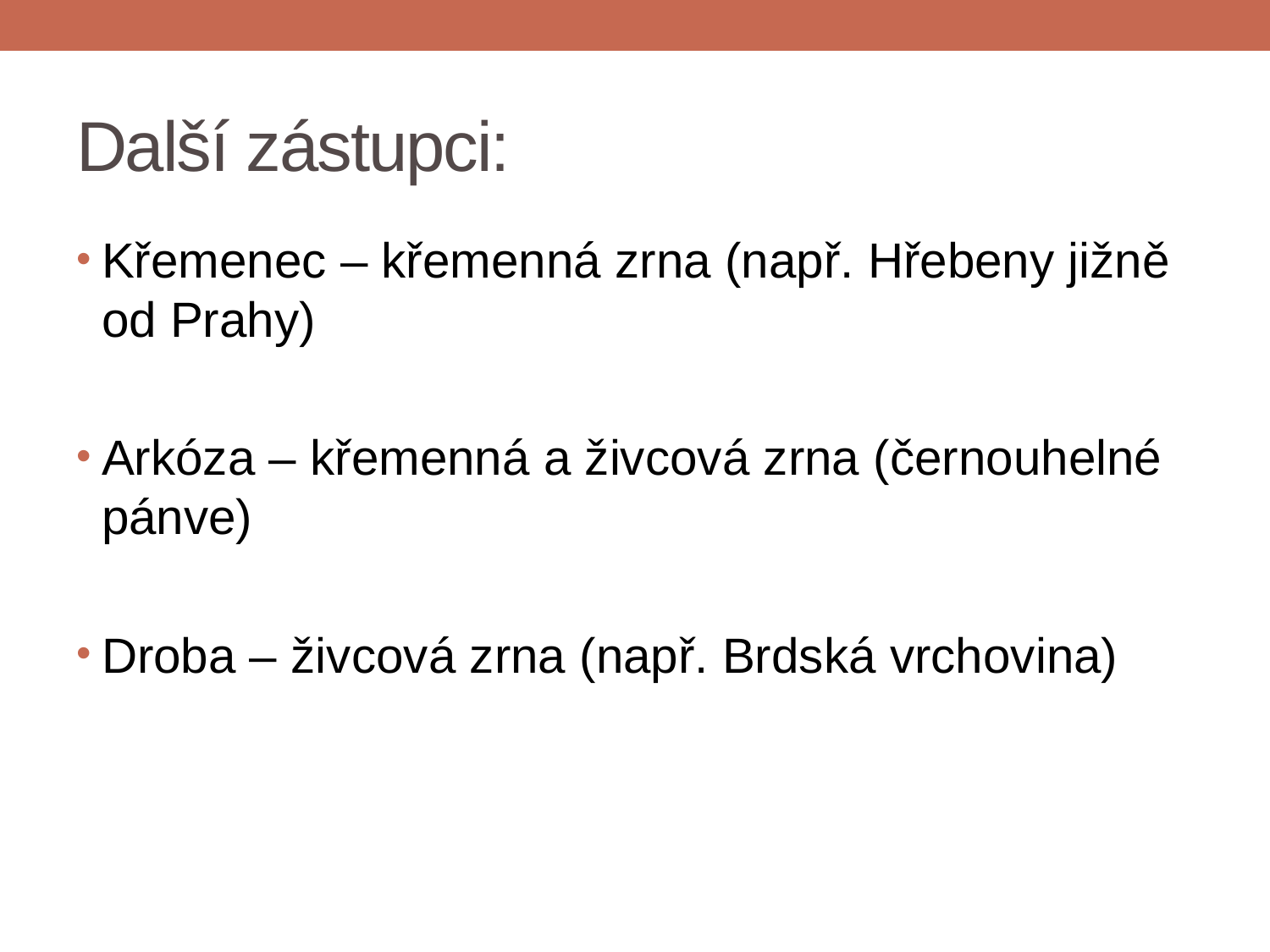

# Další zástupci:
Křemenec – křemenná zrna (např. Hřebeny jižně od Prahy)

Arkóza – křemenná a živcová zrna (černouhelné pánve)

Droba – živcová zrna (např. Brdská vrchovina)